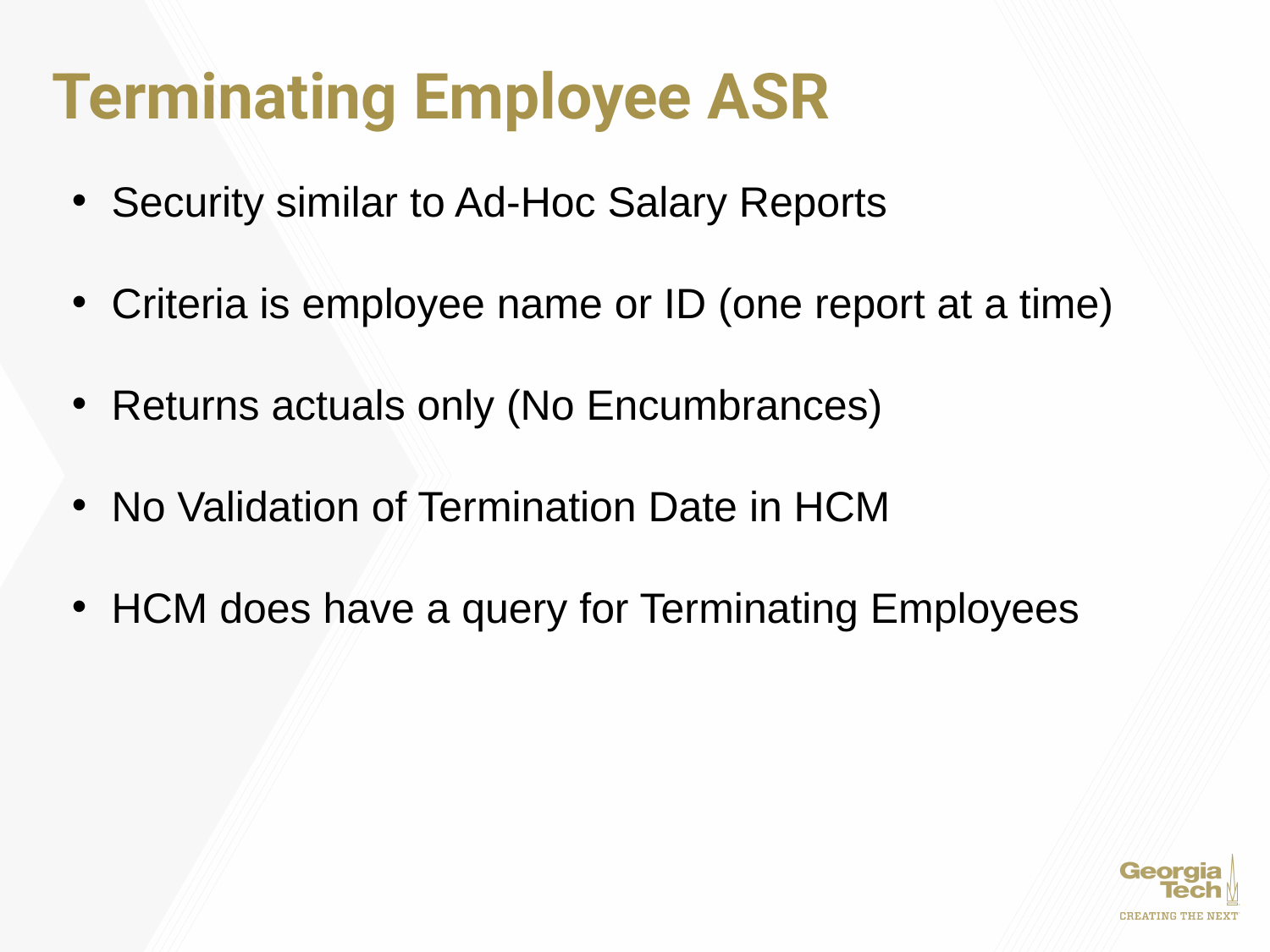

# Terminating Employee ASR
Security similar to Ad-Hoc Salary Reports

Criteria is employee name or ID (one report at a time)

Returns actuals only (No Encumbrances)

No Validation of Termination Date in HCM

HCM does have a query for Terminating Employees